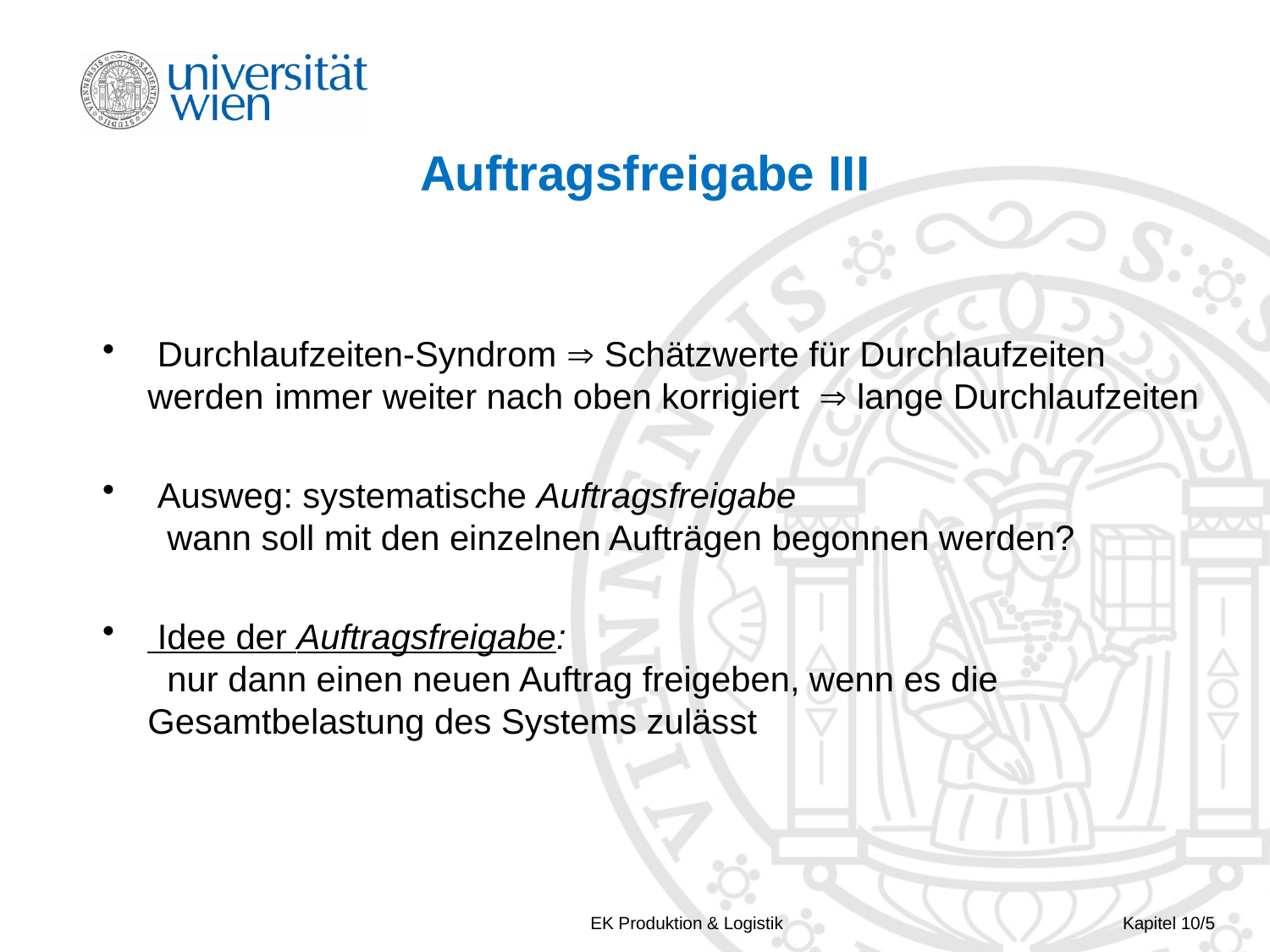

# Auftragsfreigabe III

 Durchlaufzeiten-Syndrom ⇒ Schätzwerte für Durchlaufzeiten werden 	immer weiter nach oben korrigiert  ⇒ lange Durchlaufzeiten

 Ausweg: systematische Auftragsfreigabe
  wann soll mit den einzelnen Aufträgen begonnen werden?

 Idee der Auftragsfreigabe:
  nur dann einen neuen Auftrag freigeben, wenn es die      	Gesamtbelastung des Systems zulässt